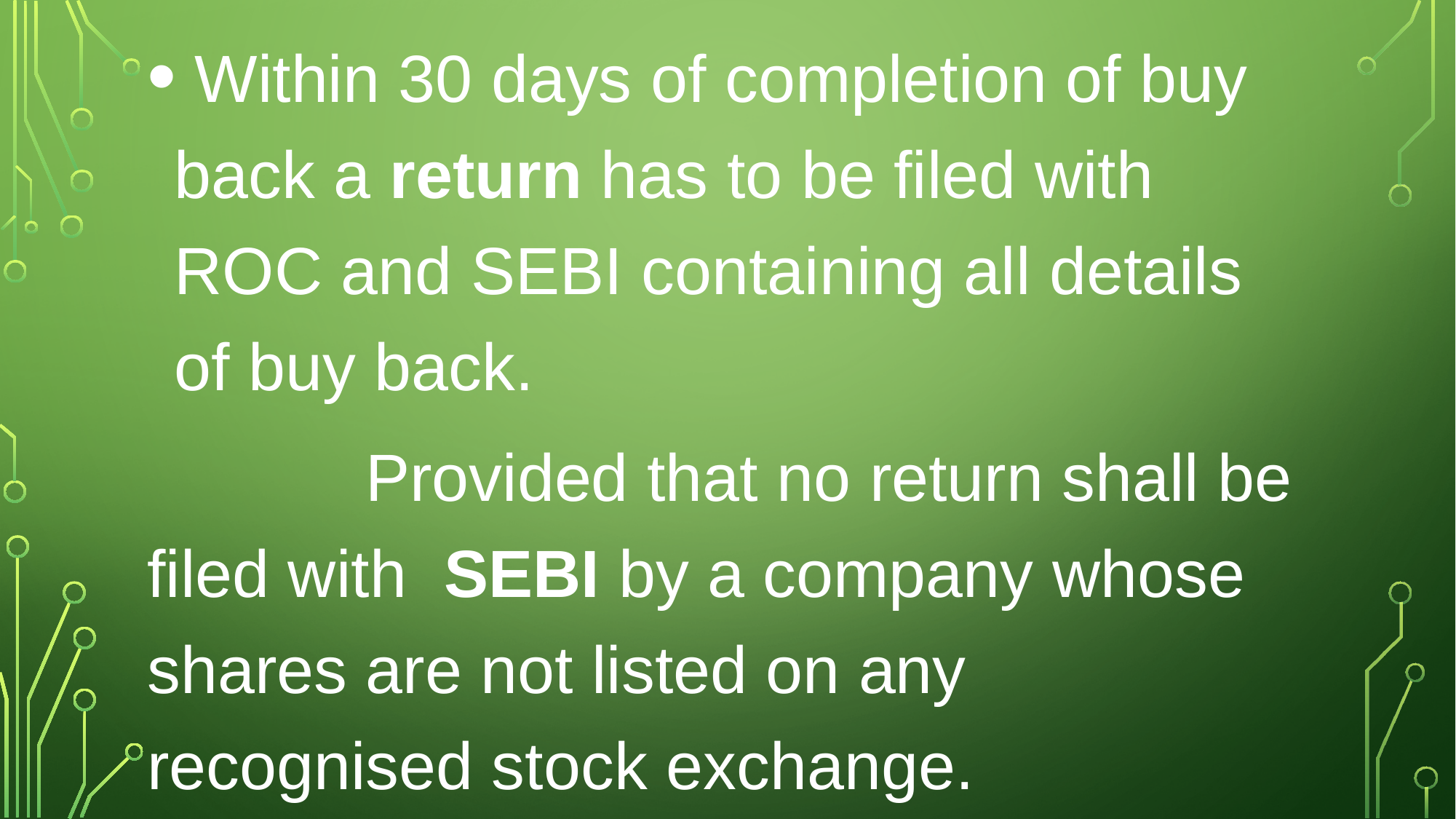

Within 30 days of completion of buy back a return has to be filed with ROC and SEBI containing all details of buy back.
		Provided that no return shall be filed with  SEBI by a company whose shares are not listed on any recognised stock exchange.